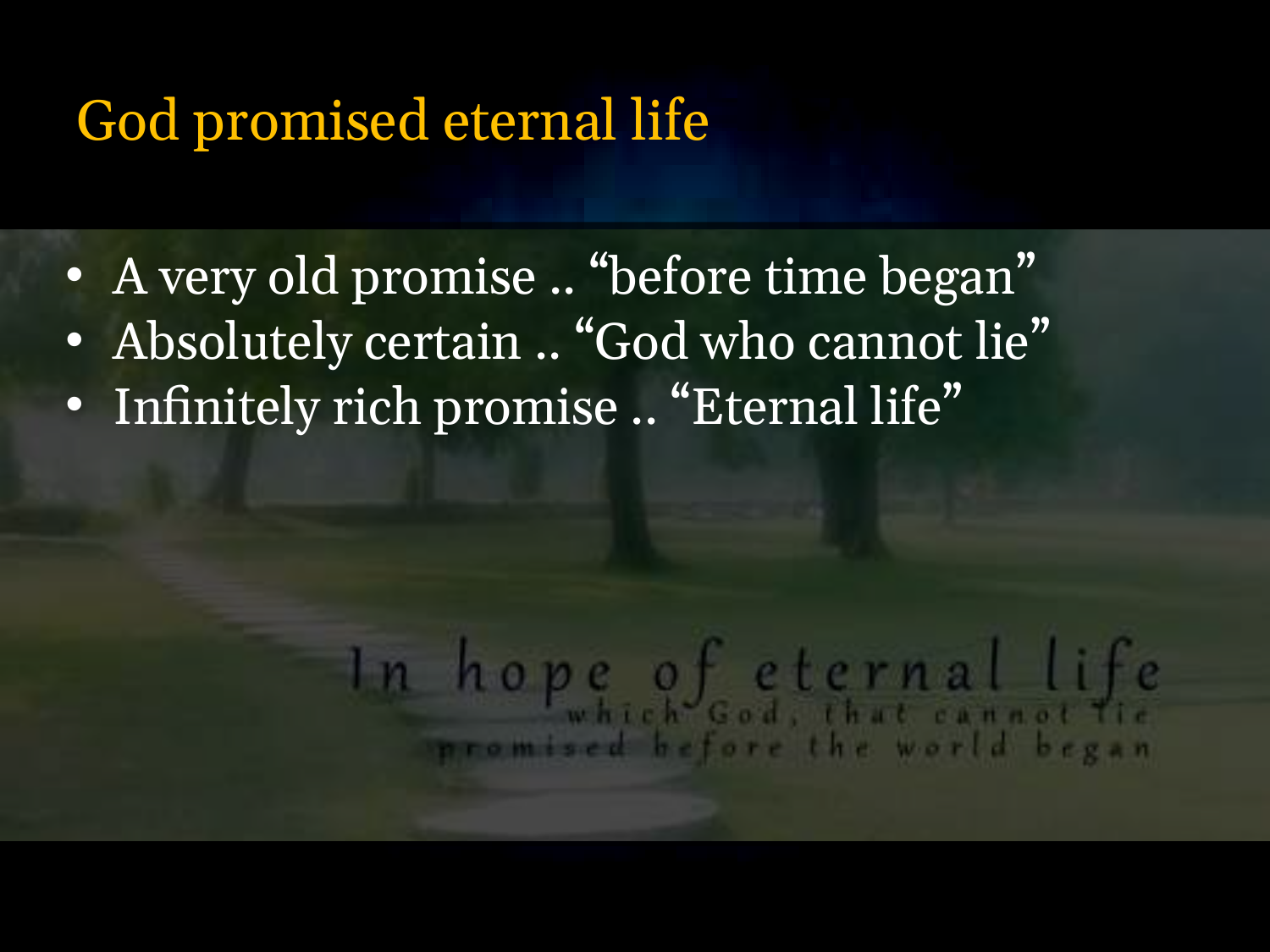

# God promised eternal life
A very old promise .. “before time began”
Absolutely certain .. “God who cannot lie”
Infinitely rich promise .. “Eternal life”